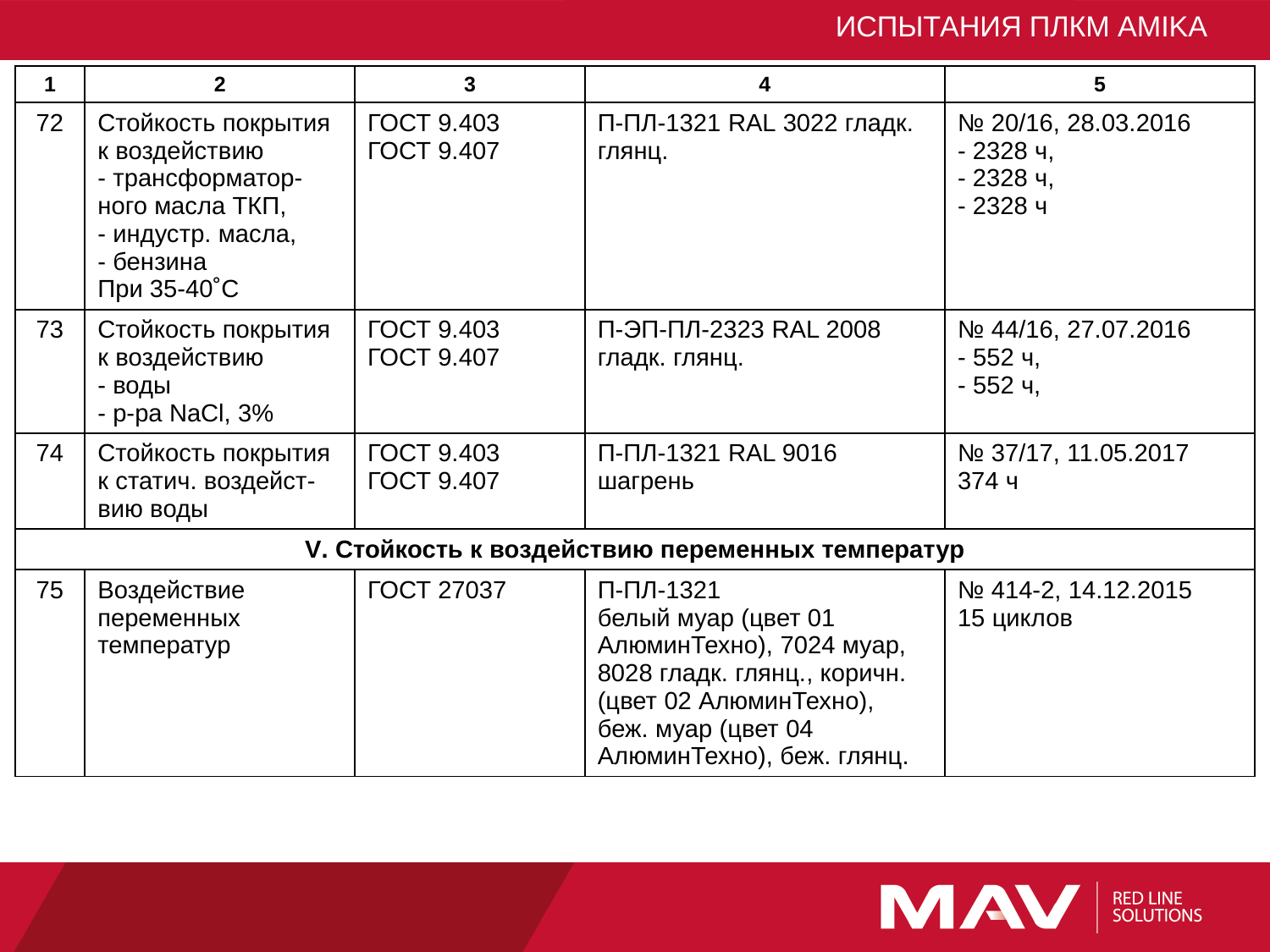

# ИСПЫТАНИЯ ПЛКМ AMIKA
| 1 | 2 | 3 | 4 | 5 |
| --- | --- | --- | --- | --- |
| 72 | Стойкость покрытия к воздействию - трансформатор-ного масла ТКП, - индустр. масла, - бензина При 35-40˚С | ГОСТ 9.403 ГОСТ 9.407 | П-ПЛ-1321 RAL 3022 гладк. глянц. | № 20/16, 28.03.2016 - 2328 ч, - 2328 ч, - 2328 ч |
| 73 | Стойкость покрытия к воздействию - воды - р-ра NaCl, 3% | ГОСТ 9.403 ГОСТ 9.407 | П-ЭП-ПЛ-2323 RAL 2008 гладк. глянц. | № 44/16, 27.07.2016 - 552 ч, - 552 ч, |
| 74 | Стойкость покрытия к статич. воздейст-вию воды | ГОСТ 9.403 ГОСТ 9.407 | П-ПЛ-1321 RAL 9016 шагрень | № 37/17, 11.05.2017 374 ч |
| V. Стойкость к воздействию переменных температур |  |  |  |  |
| 75 | Воздействие переменных температур | ГОСТ 27037 | П-ПЛ-1321 белый муар (цвет 01 АлюминТехно), 7024 муар, 8028 гладк. глянц., коричн. (цвет 02 АлюминТехно), беж. муар (цвет 04 АлюминТехно), беж. глянц. | № 414-2, 14.12.2015 15 циклов |